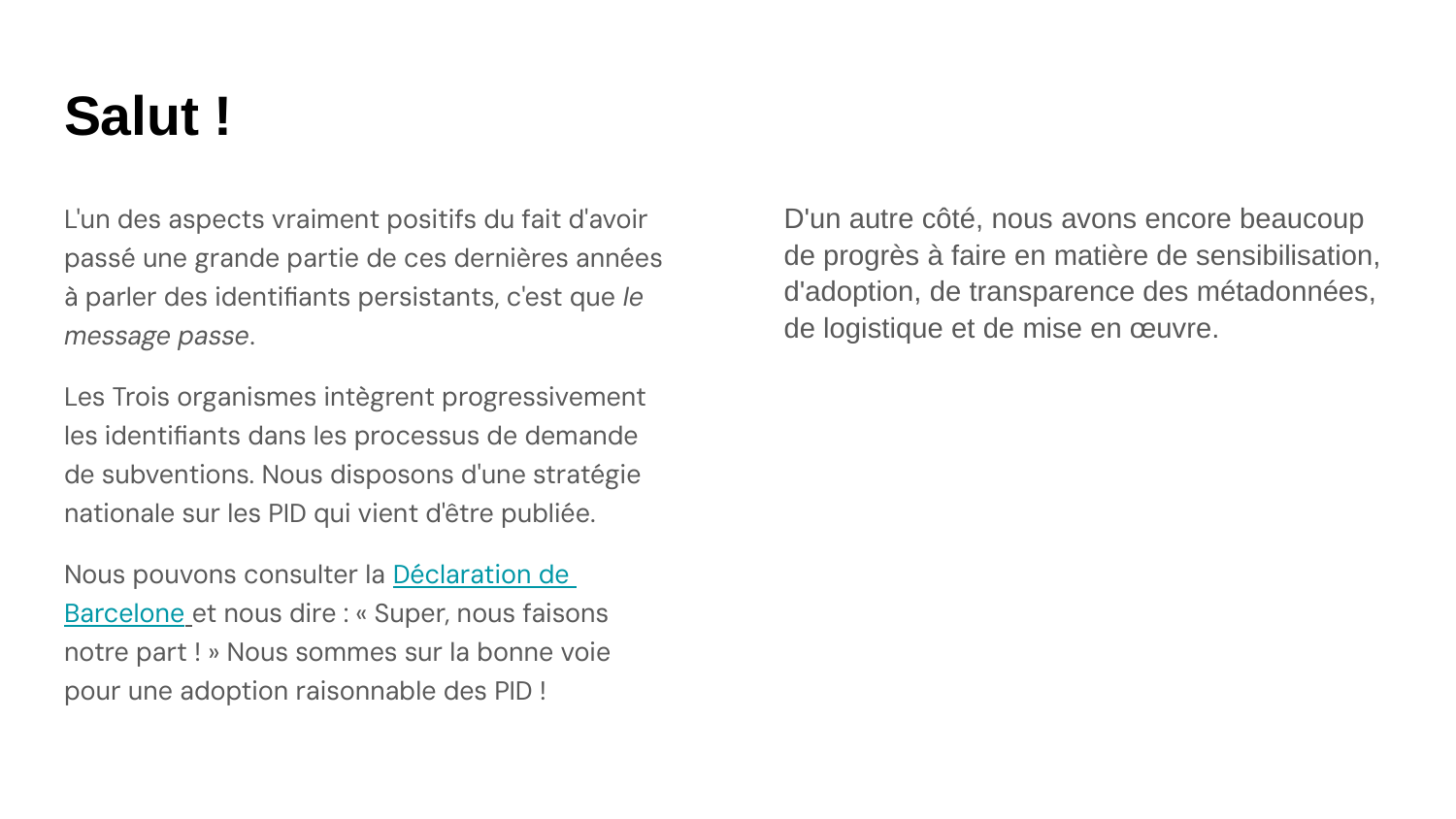

# Salut !
L'un des aspects vraiment positifs du fait d'avoir passé une grande partie de ces dernières années à parler des identifiants persistants, c'est que le message passe.
Les Trois organismes intègrent progressivement les identifiants dans les processus de demande de subventions. Nous disposons d'une stratégie nationale sur les PID qui vient d'être publiée.
Nous pouvons consulter la Déclaration de Barcelone et nous dire : « Super, nous faisons notre part ! » Nous sommes sur la bonne voie pour une adoption raisonnable des PID !
D'un autre côté, nous avons encore beaucoup de progrès à faire en matière de sensibilisation, d'adoption, de transparence des métadonnées, de logistique et de mise en œuvre.